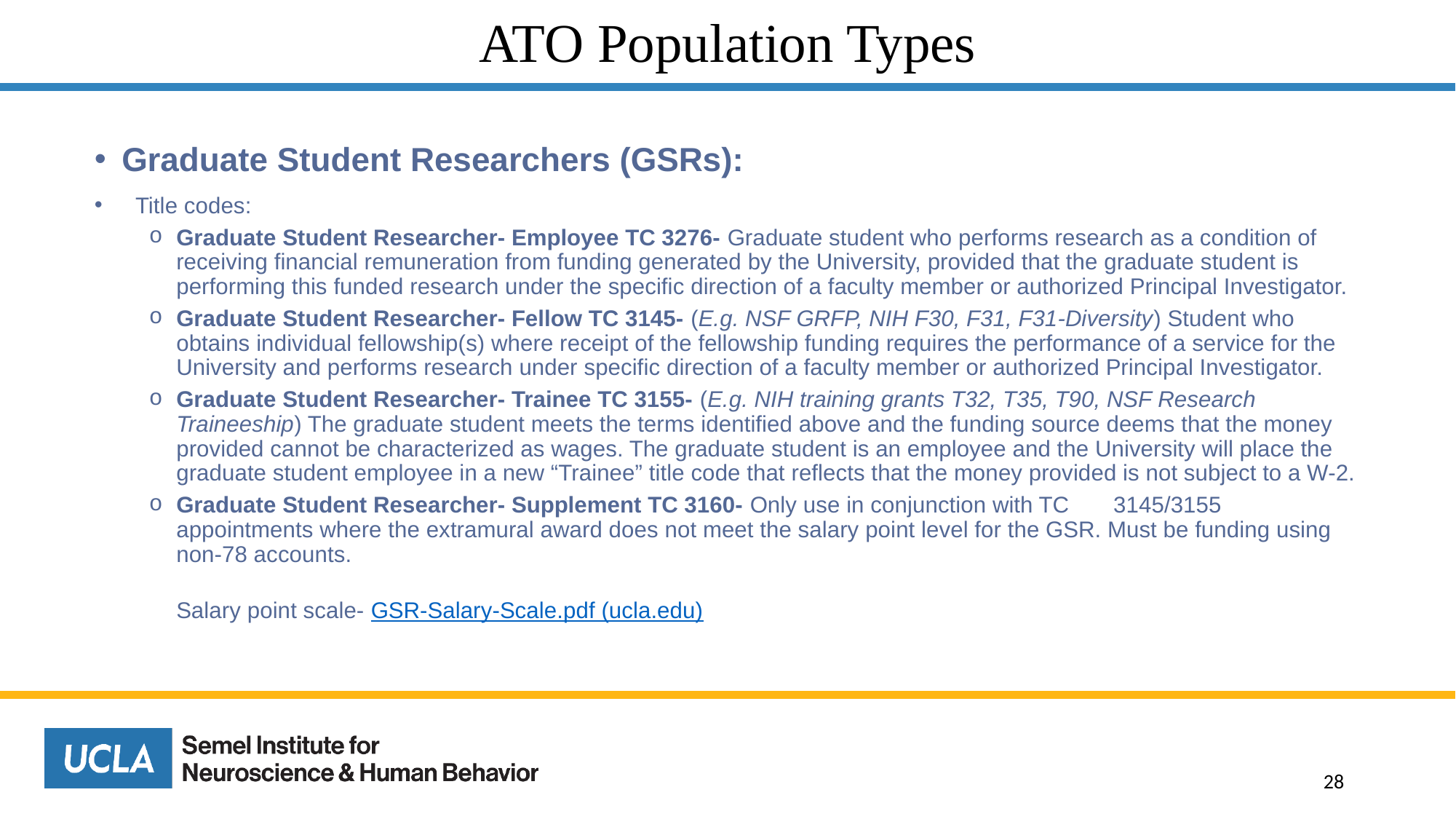

# ATO Population Types
Graduate Student Researchers (GSRs):
Title codes:
Graduate Student Researcher- Employee TC 3276- Graduate student who performs research as a condition of receiving financial remuneration from funding generated by the University, provided that the graduate student is performing this funded research under the specific direction of a faculty member or authorized Principal Investigator.
Graduate Student Researcher- Fellow TC 3145- (E.g. NSF GRFP, NIH F30, F31, F31-Diversity) Student who obtains individual fellowship(s) where receipt of the fellowship funding requires the performance of a service for the University and performs research under specific direction of a faculty member or authorized Principal Investigator.
Graduate Student Researcher- Trainee TC 3155- (E.g. NIH training grants T32, T35, T90, NSF Research Traineeship) The graduate student meets the terms identified above and the funding source deems that the money provided cannot be characterized as wages. The graduate student is an employee and the University will place the graduate student employee in a new “Trainee” title code that reflects that the money provided is not subject to a W-2.
Graduate Student Researcher- Supplement TC 3160- Only use in conjunction with TC       3145/3155 appointments where the extramural award does not meet the salary point level for the GSR. Must be funding using non-78 accounts.
Salary point scale- GSR-Salary-Scale.pdf (ucla.edu)

28